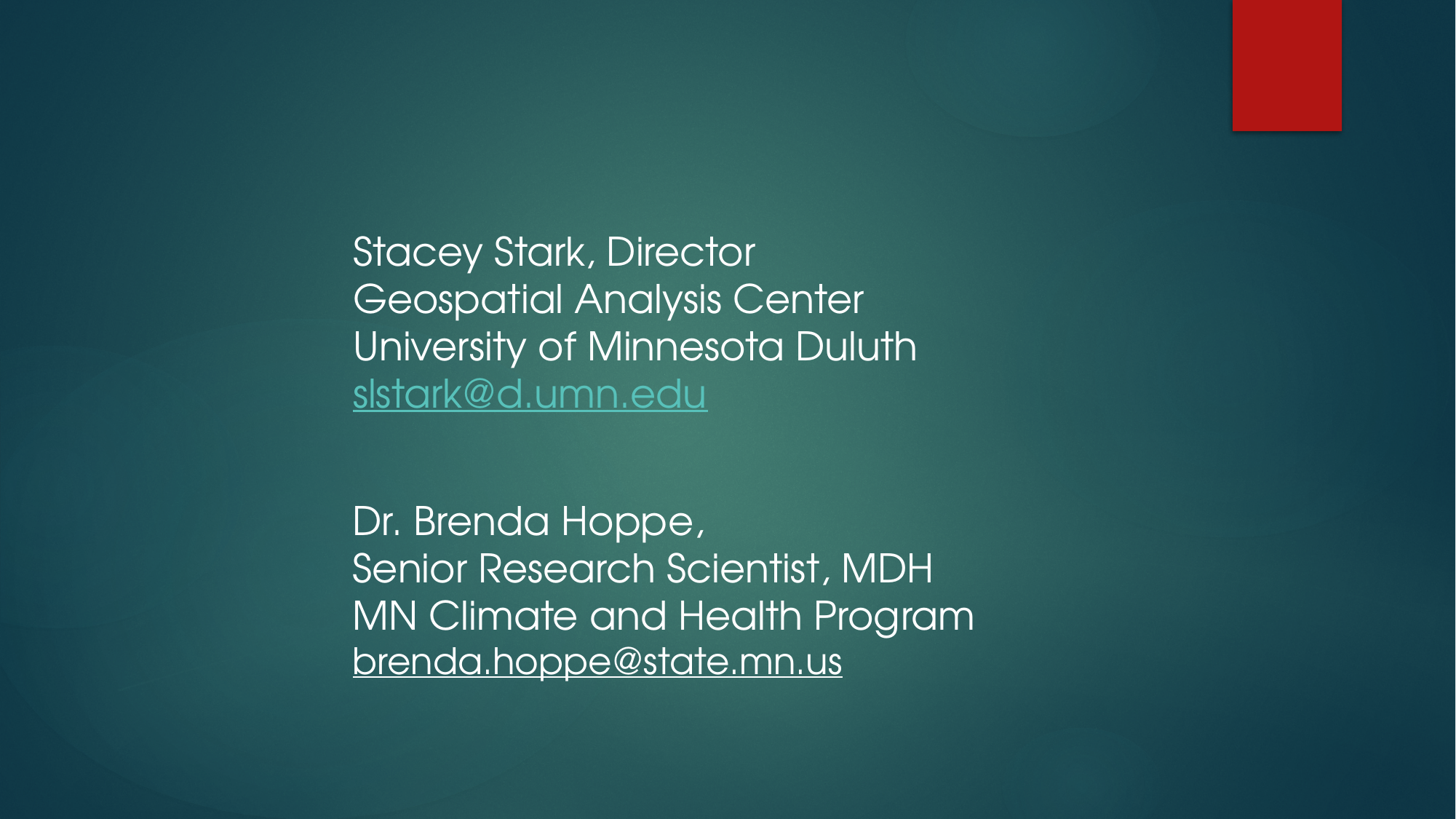

Stacey Stark, Director
Geospatial Analysis Center
University of Minnesota Duluth
slstark@d.umn.edu

Dr. Brenda Hoppe,
Senior Research Scientist, MDH
MN Climate and Health Program
brenda.hoppe@state.mn.us